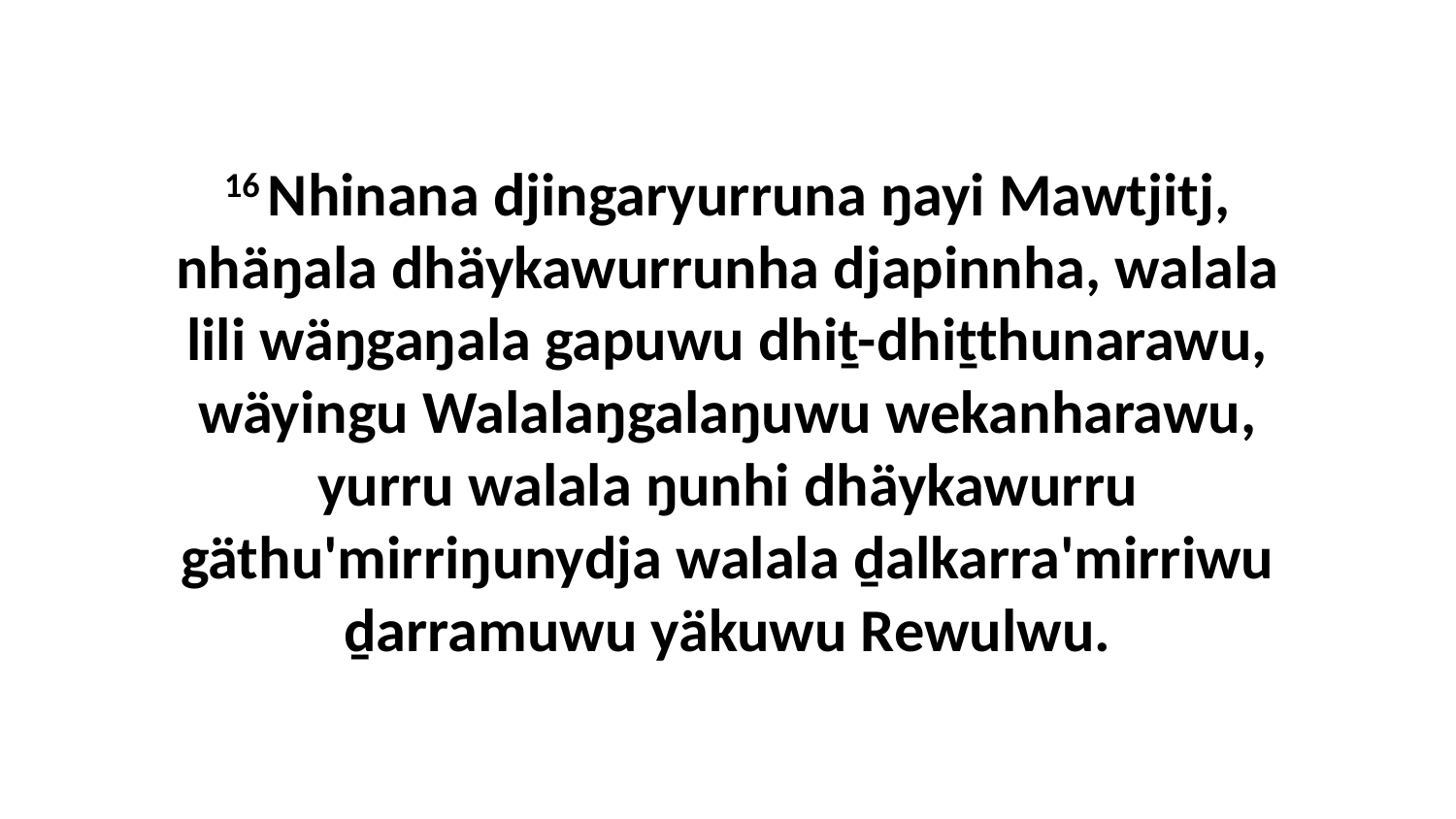

16 Nhinana djingaryurruna ŋayi Mawtjitj, nhäŋala dhäykawurrunha djapinnha, walala lili wäŋgaŋala gapuwu dhiṯ-dhiṯthunarawu, wäyingu Walalaŋgalaŋuwu wekanharawu, yurru walala ŋunhi dhäykawurru gäthu'mirriŋunydja walala ḏalkarra'mirriwu ḏarramuwu yäkuwu Rewulwu.